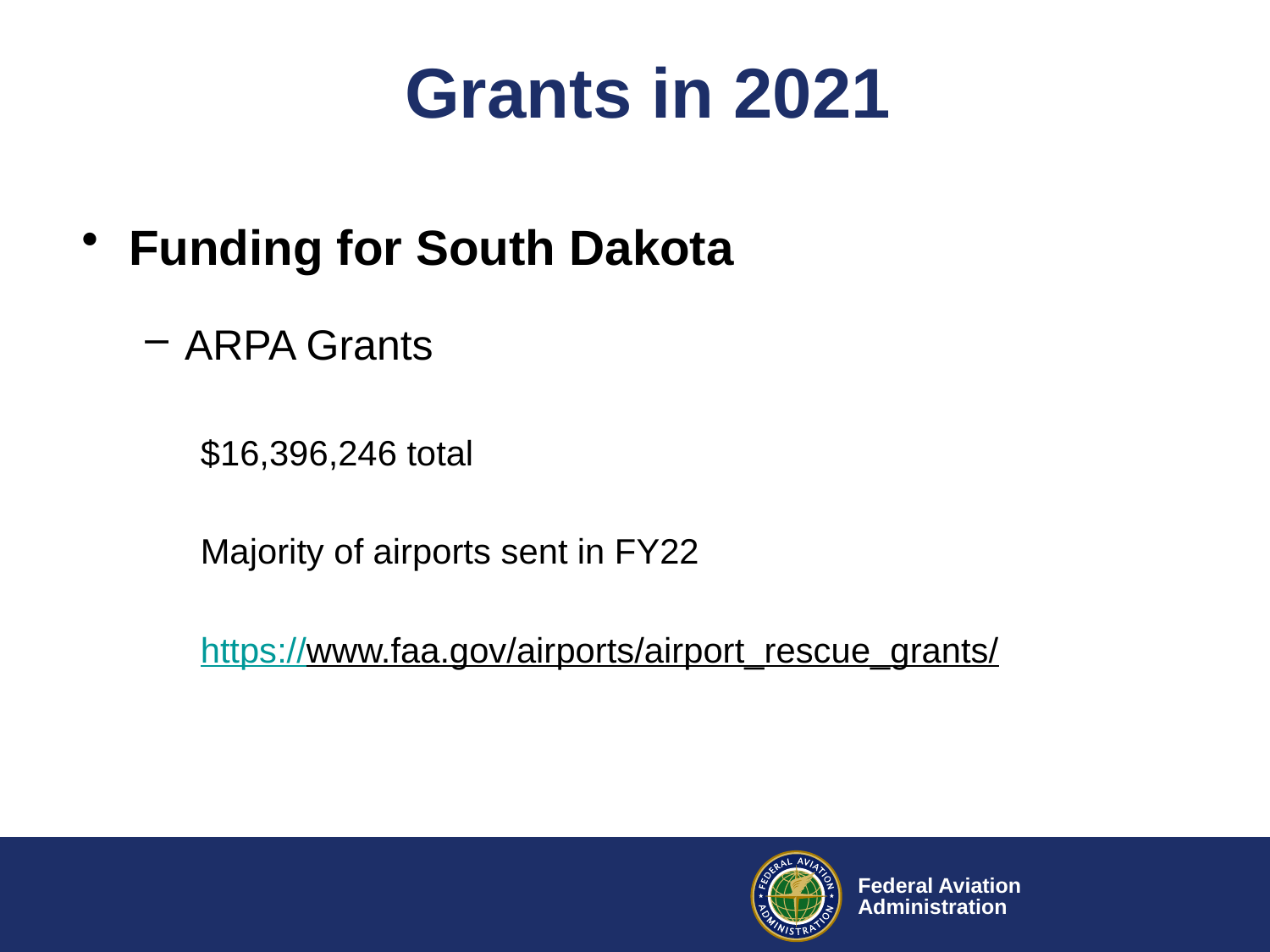

# Grants in 2021
Funding for South Dakota

ARPA Grants

$16,396,246 total

Majority of airports sent in FY22

https://www.faa.gov/airports/airport_rescue_grants/